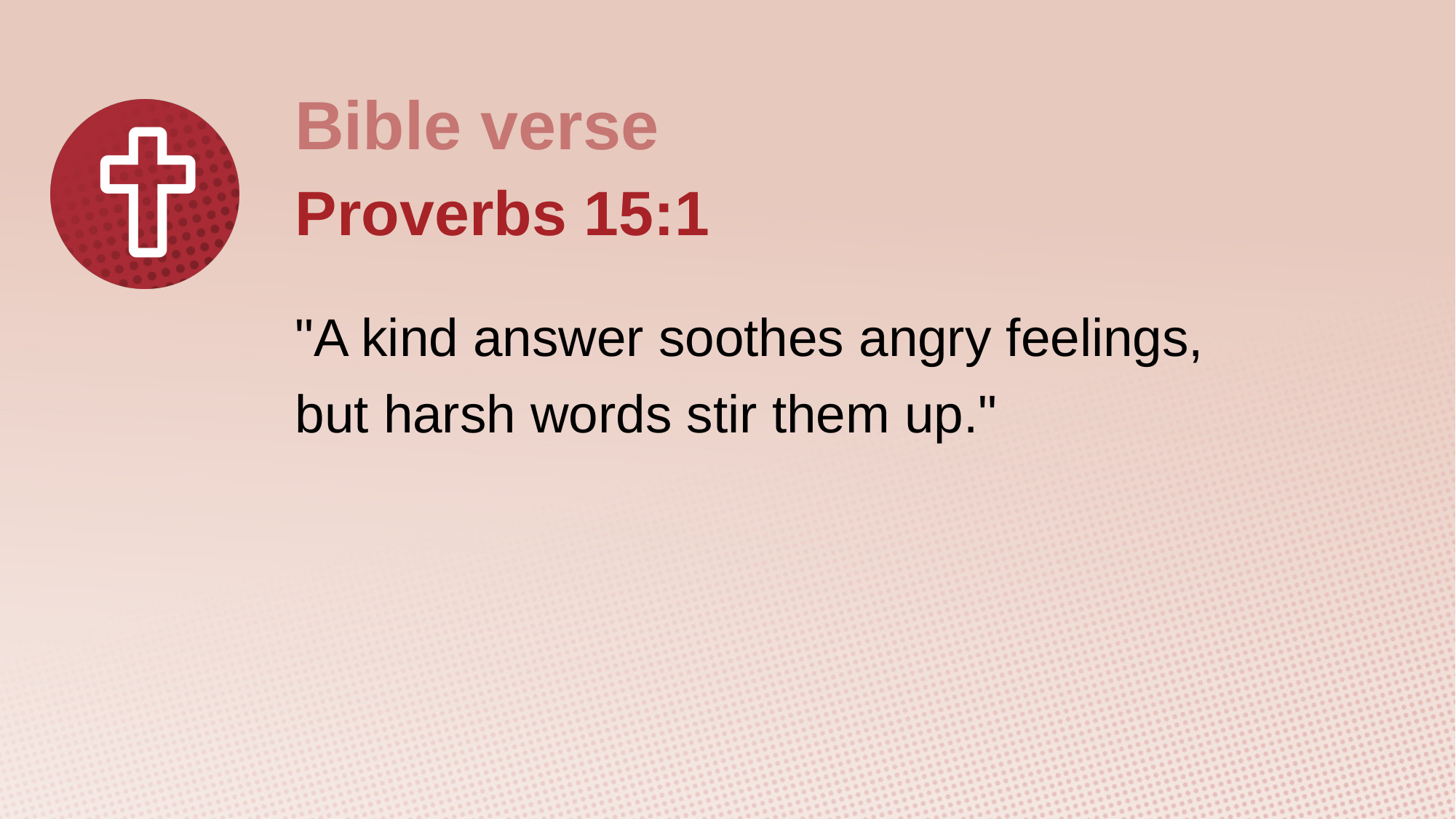

Proverbs 15:1
"A kind answer soothes angry feelings, but harsh words stir them up."